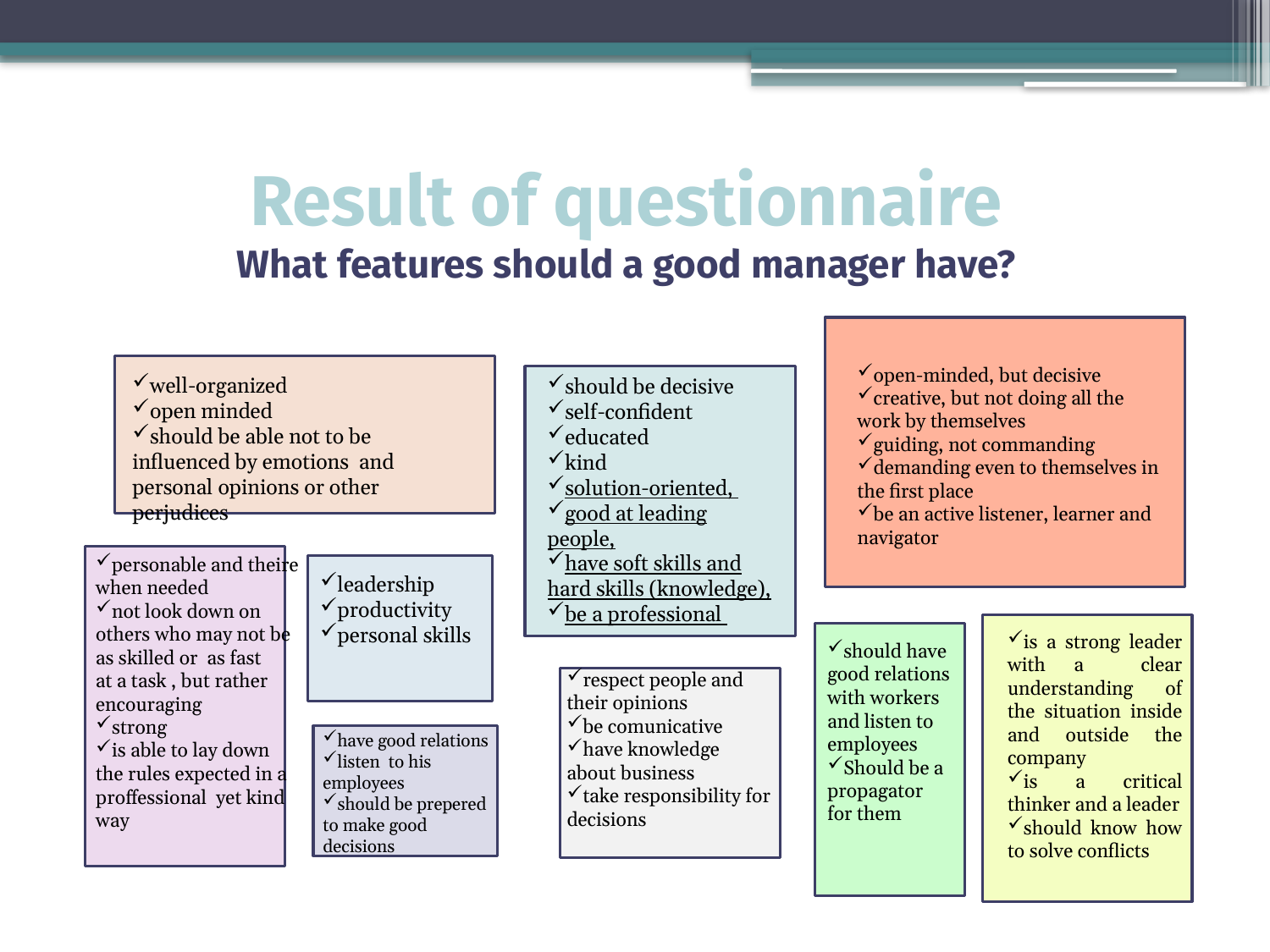

# Result of questionnaire What features should a good manager have?

open-minded, but decisive
creative, but not doing all the work by themselves
guiding, not commanding
demanding even to themselves in the first place
be an active listener, learner and  navigator

well-organized
open minded
should be able not to be influenced by emotions  and personal opinions or other perjudices
should be decisive
self-confident
educated
kind
solution-oriented,
good at leading people,
have soft skills and hard skills (knowledge),
be a professional

personable and theire when needed
not look down on others who may not be  as skilled or  as fast
at a task , but rather encouraging
strong
is able to lay down the rules expected in a proffessional  yet kind way

leadership
productivity
personal skills

should have good relations with workers and listen to employees
Should be a propagator for them

is a strong leader with a  clear understanding  of the situation inside and outside the company
is a critical thinker and a leader
should know how to solve conflicts

respect people and their opinions
be comunicative
have knowledge about business
take responsibility for decisions

have good relations
listen  to his employees
should be prepered to make good decisions